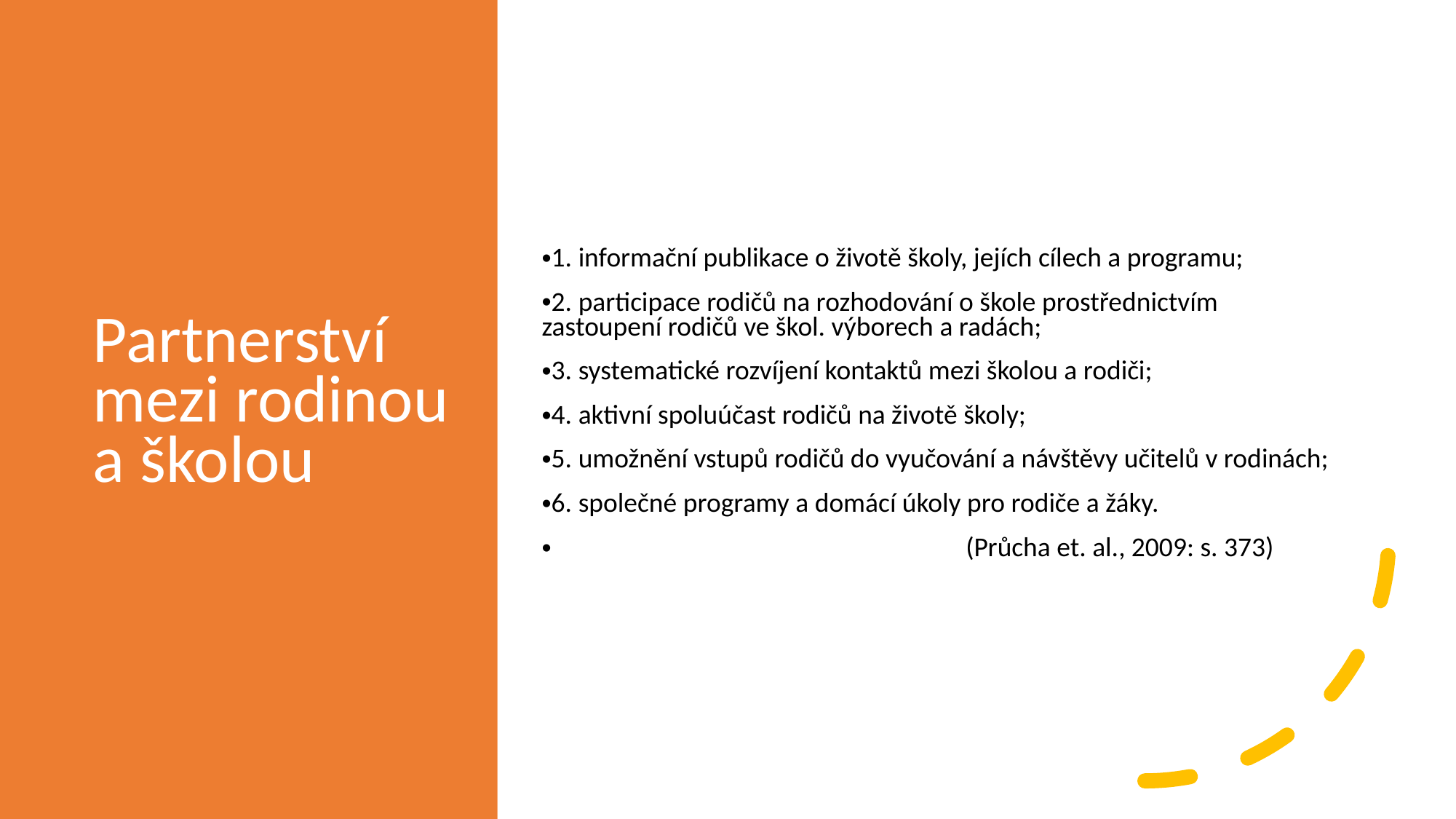

Partnerství mezi rodinou a školou
1. informační publikace o životě školy, jejích cílech a programu;
2. participace rodičů na rozhodování o škole prostřednictvím zastoupení rodičů ve škol. výborech a radách;
3. systematické rozvíjení kontaktů mezi školou a rodiči;
4. aktivní spoluúčast rodičů na životě školy;
5. umožnění vstupů rodičů do vyučování a návštěvy učitelů v rodinách;
6. společné programy a domácí úkoly pro rodiče a žáky.
                                                                   (Průcha et. al., 2009: s. 373)